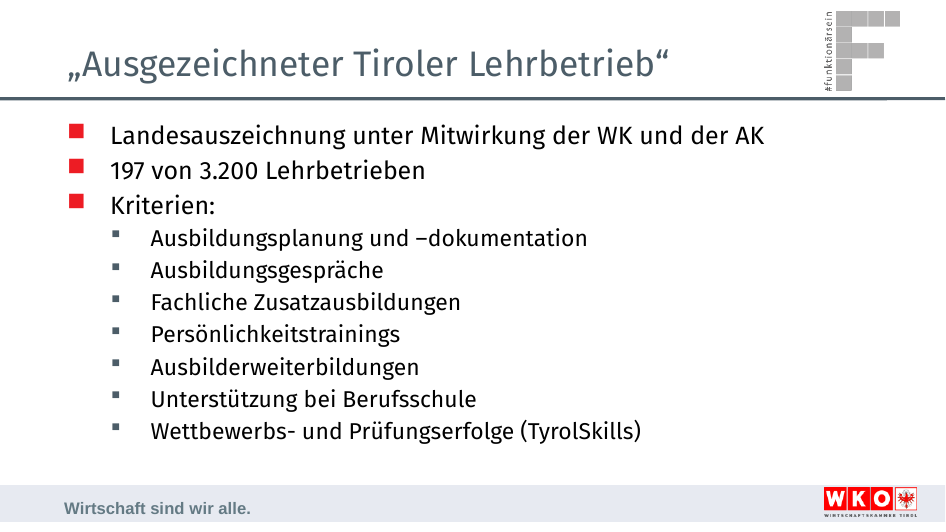

# „Ausgezeichneter Tiroler Lehrbetrieb“
Landesauszeichnung unter Mitwirkung der WK und der AK
197 von 3.200 Lehrbetrieben
Kriterien:
Ausbildungsplanung und –dokumentation
Ausbildungsgespräche
Fachliche Zusatzausbildungen
Persönlichkeitstrainings
Ausbilderweiterbildungen
Unterstützung bei Berufsschule
Wettbewerbs- und Prüfungserfolge (TyrolSkills)